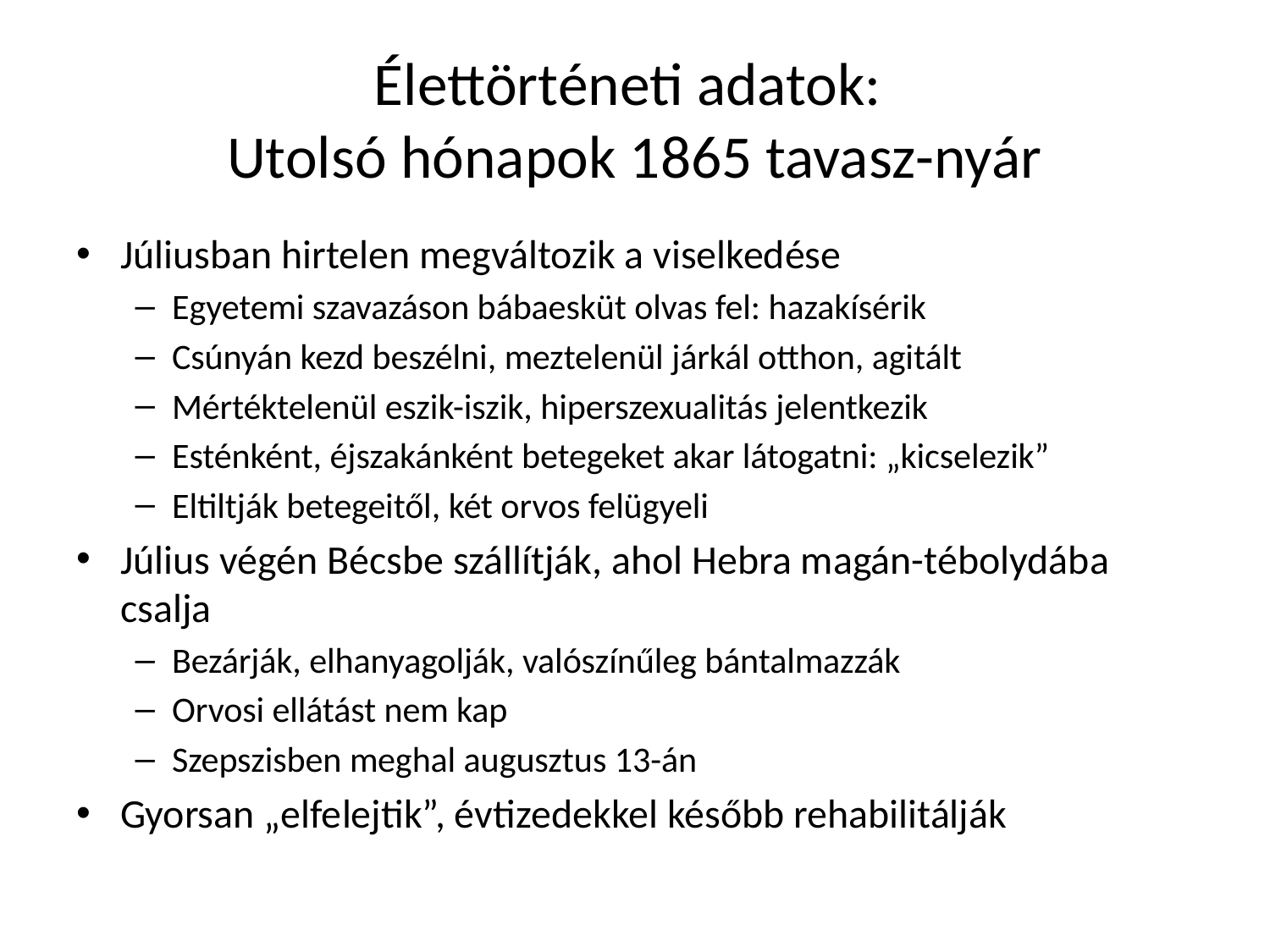

# Élettörténeti adatok: Utolsó hónapok 1865 tavasz-nyár
Júliusban hirtelen megváltozik a viselkedése
Egyetemi szavazáson bábaesküt olvas fel: hazakísérik
Csúnyán kezd beszélni, meztelenül járkál otthon, agitált
Mértéktelenül eszik-iszik, hiperszexualitás jelentkezik
Esténként, éjszakánként betegeket akar látogatni: „kicselezik”
Eltiltják betegeitől, két orvos felügyeli
Július végén Bécsbe szállítják, ahol Hebra magán-tébolydába csalja
Bezárják, elhanyagolják, valószínűleg bántalmazzák
Orvosi ellátást nem kap
Szepszisben meghal augusztus 13-án
Gyorsan „elfelejtik”, évtizedekkel később rehabilitálják